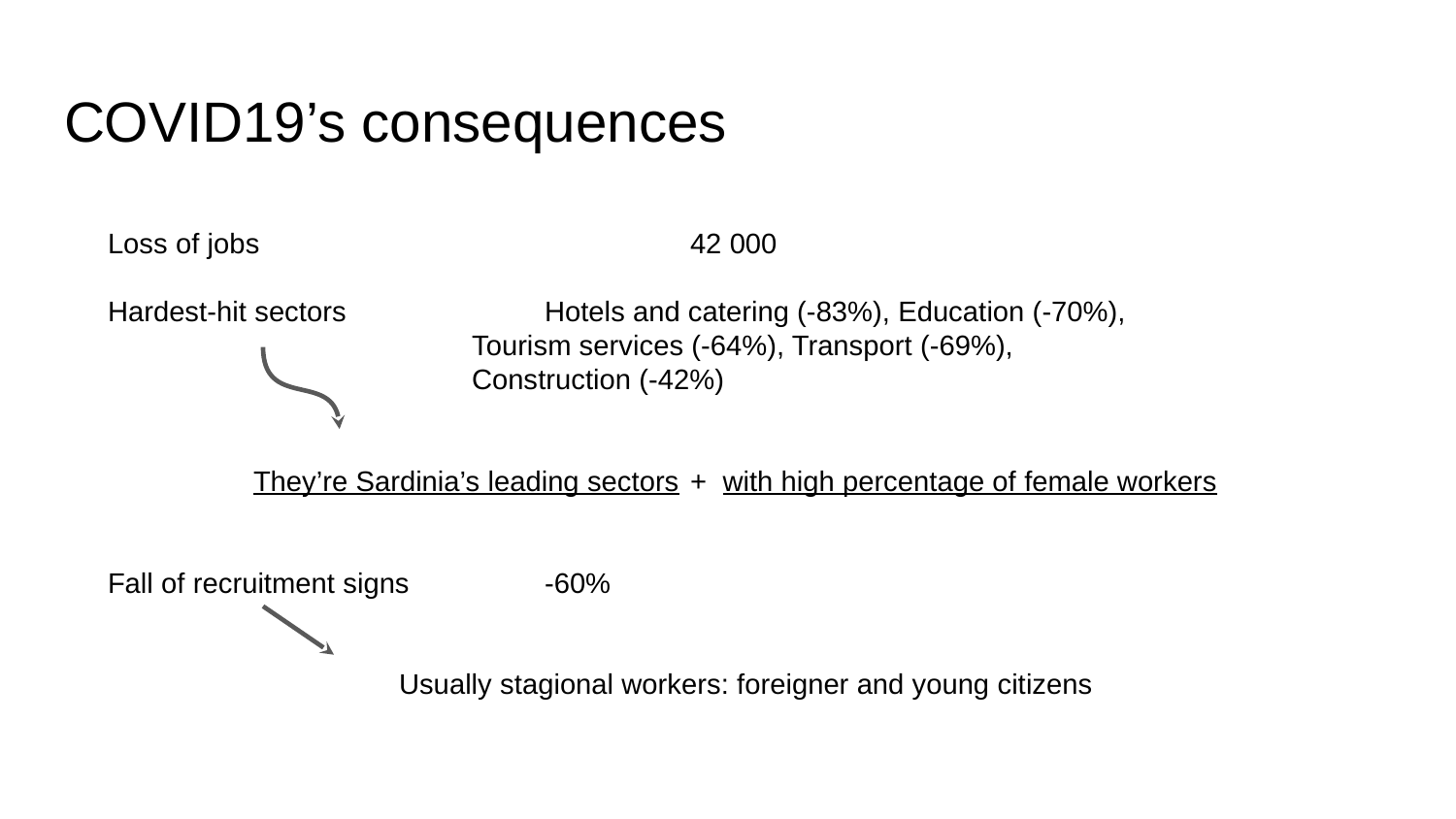

# COVID19’s consequences
Loss of jobs			42 000

Hardest-hit sectors		Hotels and catering (-83%), Education (-70%),
Tourism services (-64%), Transport (-69%),
Construction (-42%)

	They’re Sardinia’s leading sectors	+  with high percentage of female workers

Fall of recruitment signs	-60%

		Usually stagional workers: foreigner and young citizens